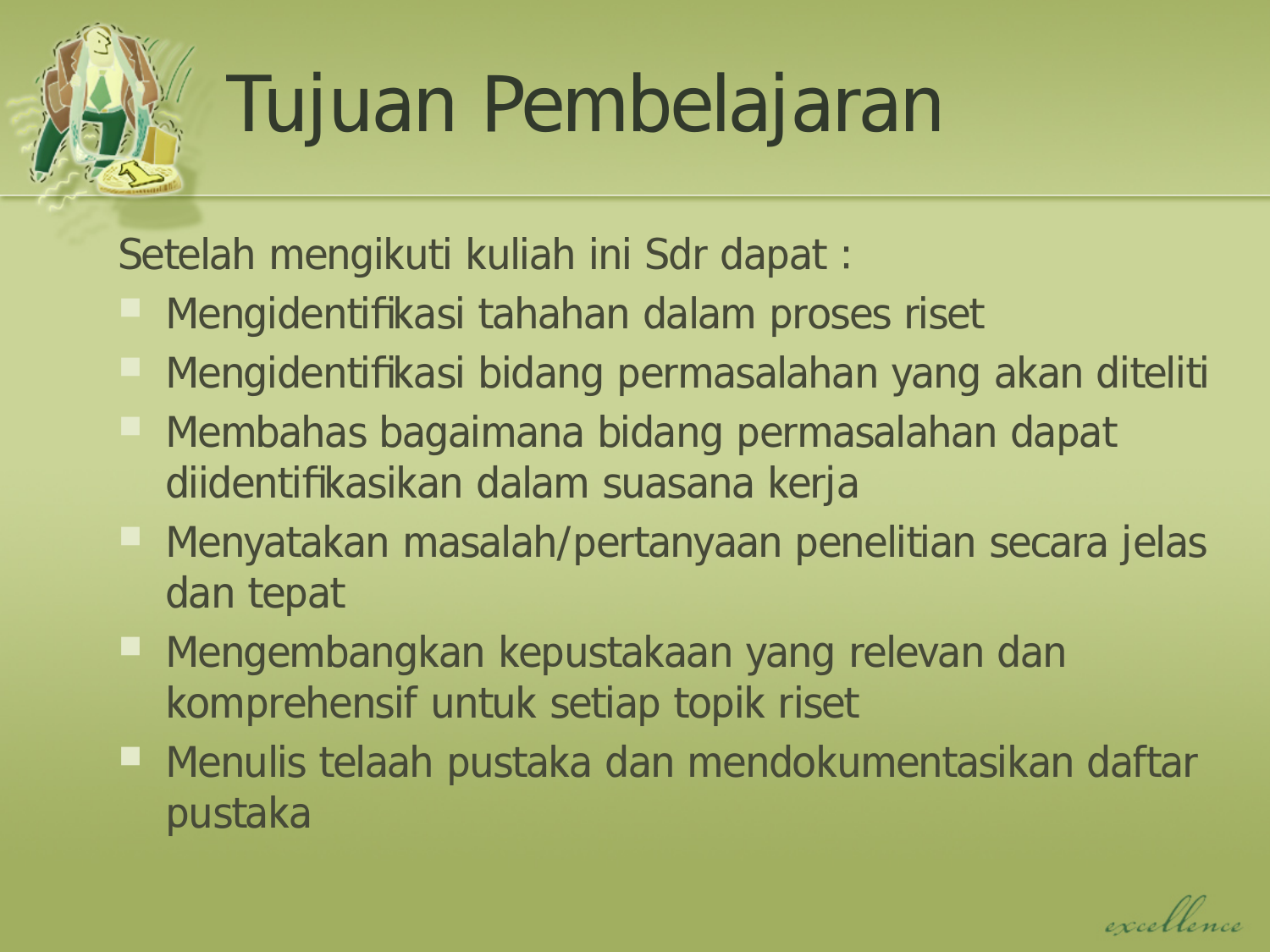

# Tujuan Pembelajaran
Setelah mengikuti kuliah ini Sdr dapat :
Mengidentifikasi tahahan dalam proses riset
Mengidentifikasi bidang permasalahan yang akan diteliti
Membahas bagaimana bidang permasalahan dapat diidentifikasikan dalam suasana kerja
Menyatakan masalah/pertanyaan penelitian secara jelas dan tepat
Mengembangkan kepustakaan yang relevan dan komprehensif untuk setiap topik riset
Menulis telaah pustaka dan mendokumentasikan daftar pustaka